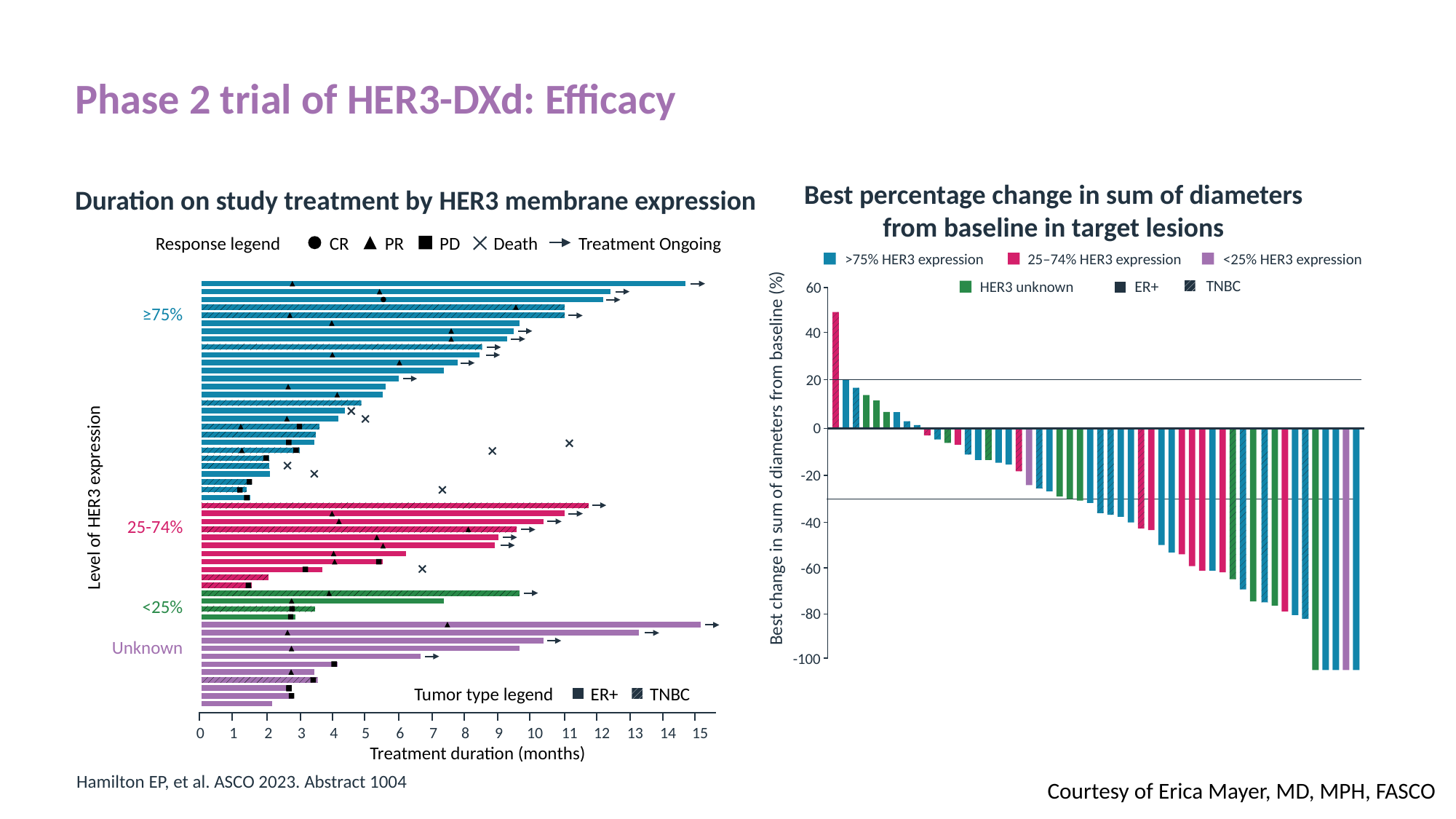

# Phase 2 trial of HER3-DXd: Efficacy
Duration on study treatment by HER3 membrane expression
Best percentage change in sum of diameters from baseline in target lesions
Response legend
CR

PR

PD

Death
Treatment Ongoing
>75% HER3 expression
25–74% HER3 expression
<25% HER3 expression

TNBC

ER+

HER3 unknown

60

≥75%

40

20

0

Best change in sum of diameters from baseline (%)

-20

Level of HER3 expression

-40

25-74%

-60

<25%

-80

Unknown
-100

Tumor type legend
ER+

TNBC

0
1
2
3
4
5
6
7
8
9
10
11
12
13
14
15
Treatment duration (months)
Hamilton EP, et al. ASCO 2023. Abstract 1004
Courtesy of Erica Mayer, MD, MPH, FASCO